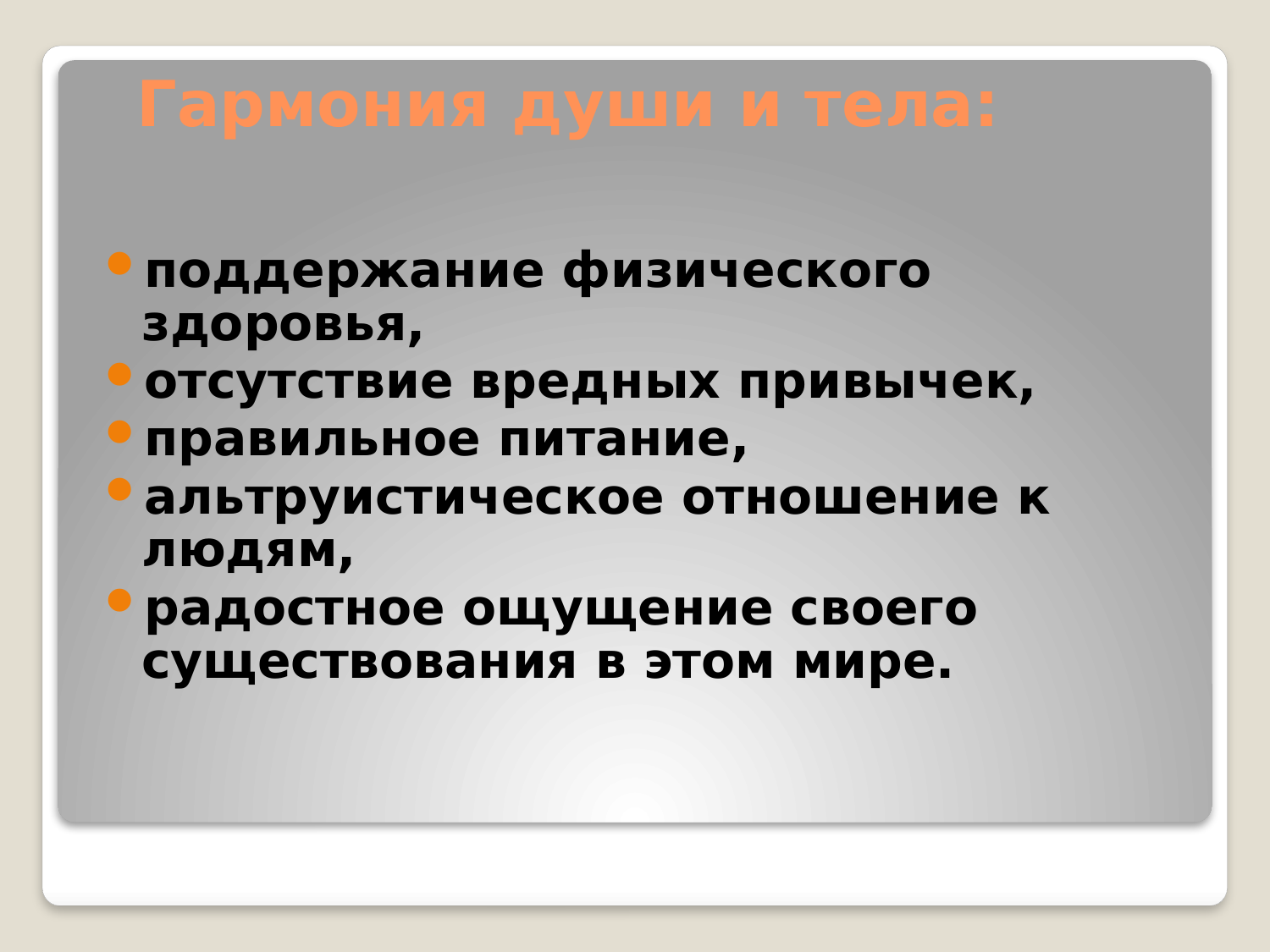

# Гармония души и тела:

поддержание физического здоровья,
отсутствие вредных привычек,
правильное питание,
альтруистическое отношение к людям,
радостное ощущение своего существования в этом мире.